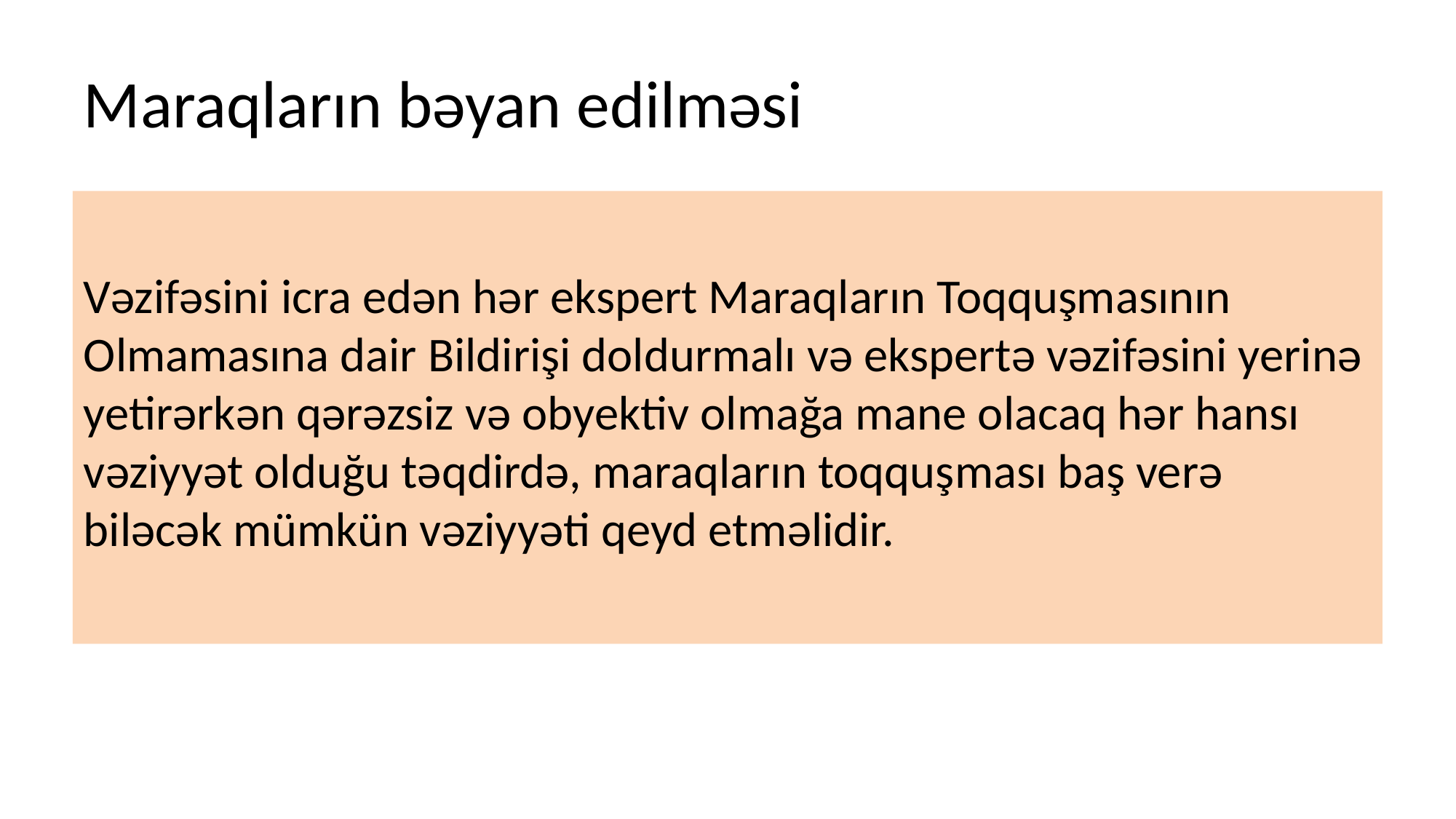

# Maraqların bəyan edilməsi

Vəzifəsini icra edən hər ekspert Maraqların Toqquşmasının Olmamasına dair Bildirişi doldurmalı və ekspertə vəzifəsini yerinə yetirərkən qərəzsiz və obyektiv olmağa mane olacaq hər hansı vəziyyət olduğu təqdirdə, maraqların toqquşması baş verə biləcək mümkün vəziyyəti qeyd etməlidir.